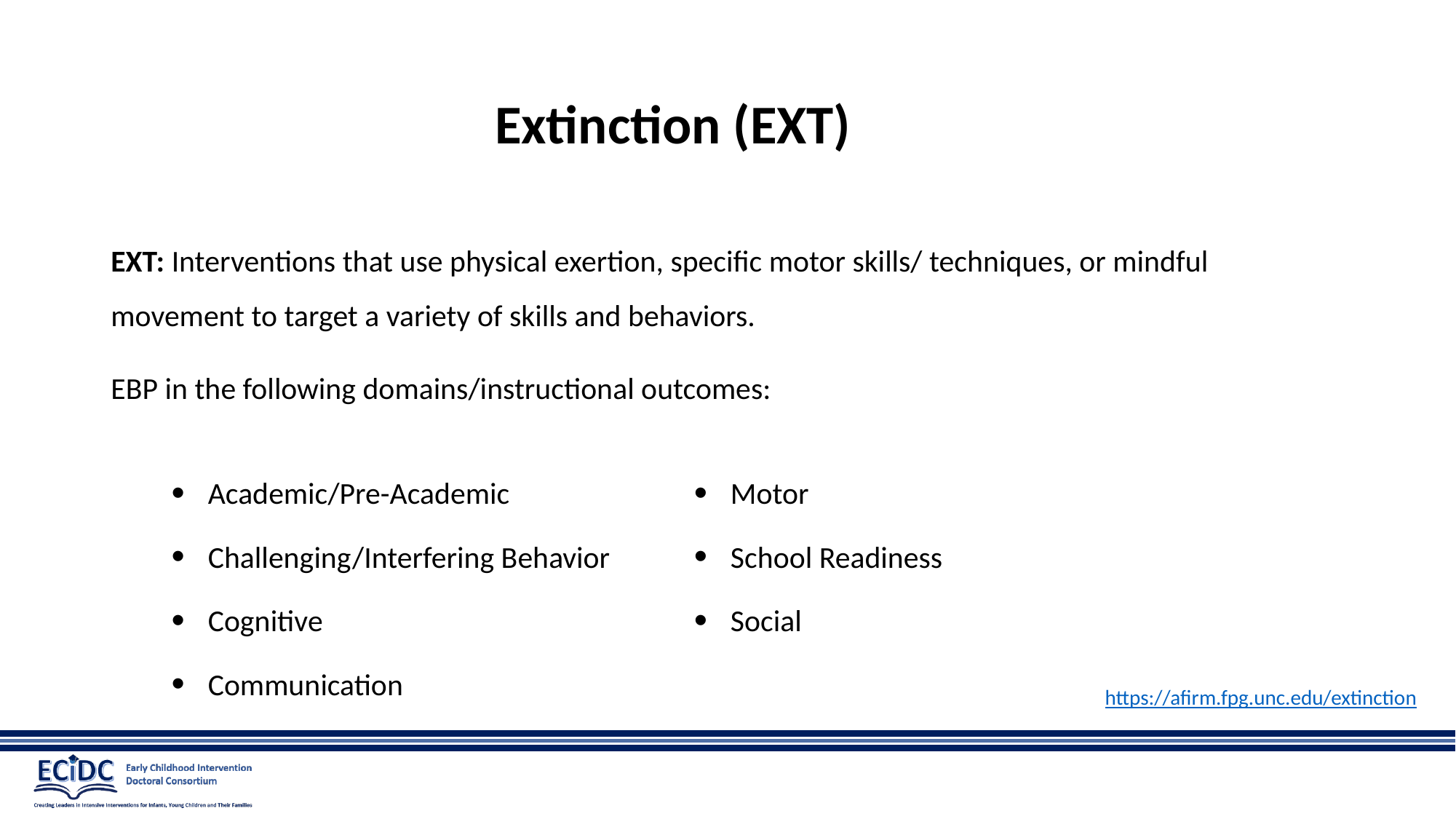

# Extinction (EXT)
EXT: Interventions that use physical exertion, specific motor skills/ techniques, or mindful movement to target a variety of skills and behaviors.
EBP in the following domains/instructional outcomes:
Academic/Pre-Academic
Challenging/Interfering Behavior
Cognitive
Communication

Motor
School Readiness
Social

https://afirm.fpg.unc.edu/extinction